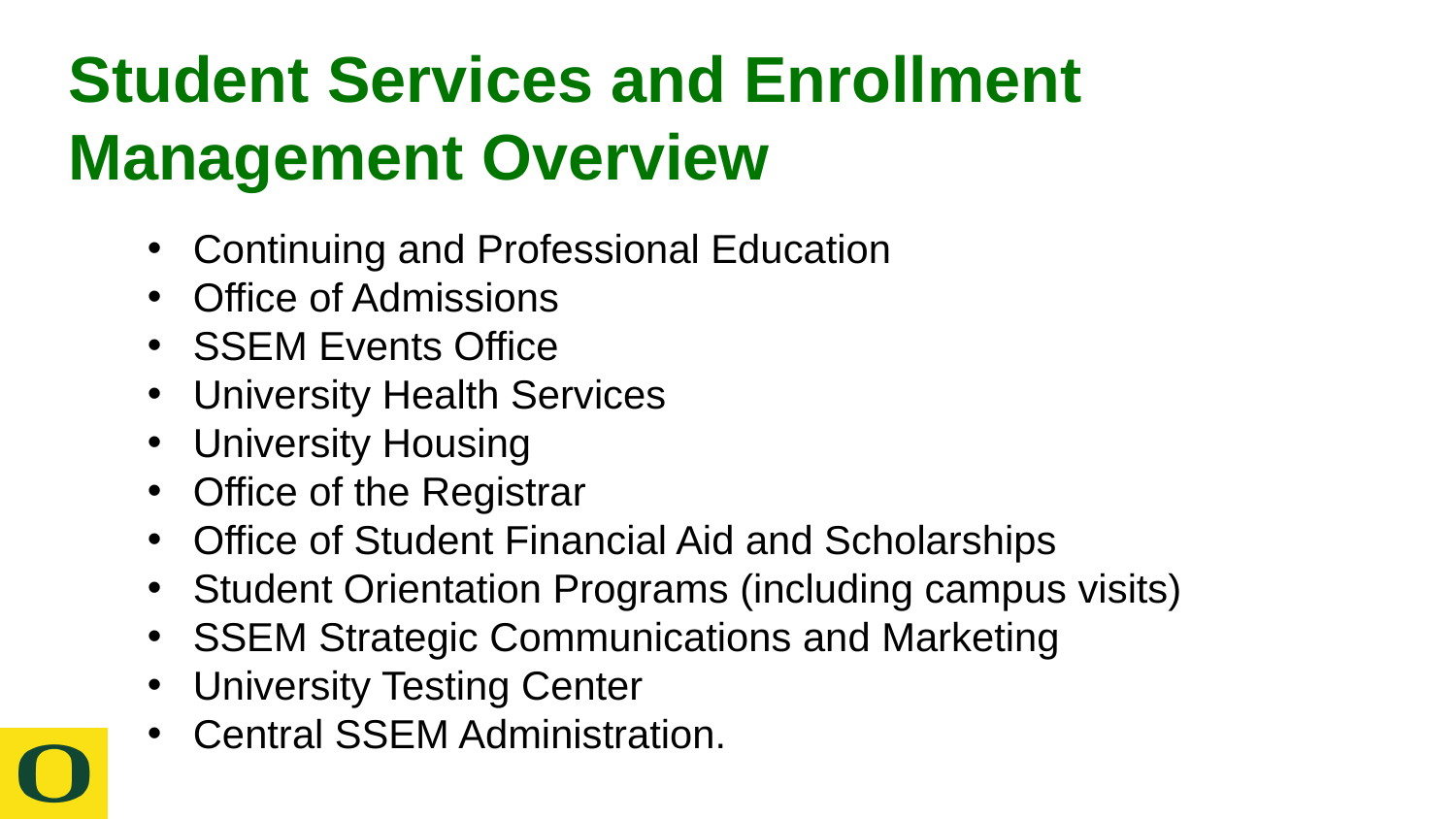

Student Services and Enrollment Management Overview
Continuing and Professional Education
Office of Admissions
SSEM Events Office
University Health Services
University Housing
Office of the Registrar
Office of Student Financial Aid and Scholarships
Student Orientation Programs (including campus visits)
SSEM Strategic Communications and Marketing
University Testing Center
Central SSEM Administration.